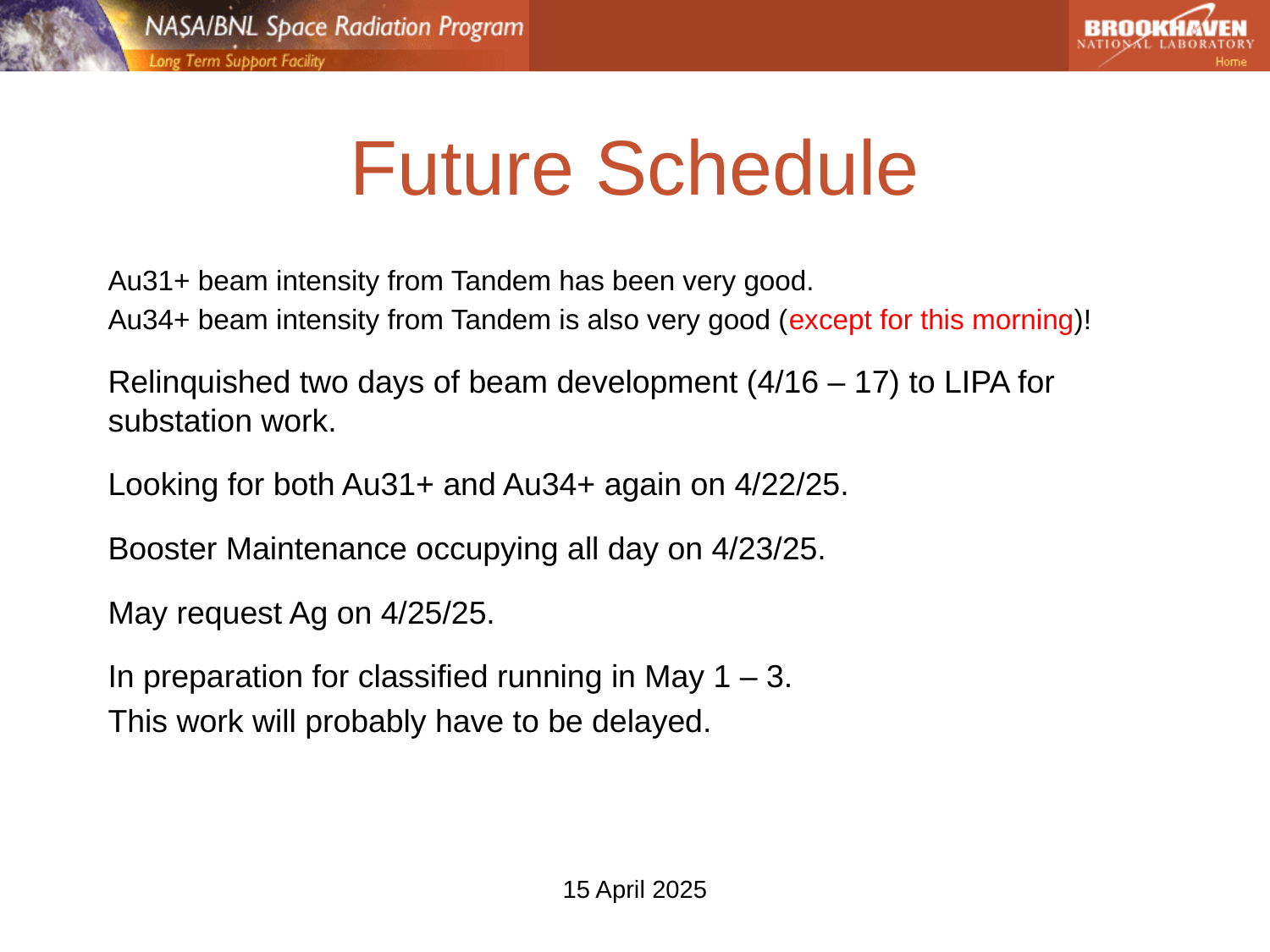

# Future Schedule
Au31+ beam intensity from Tandem has been very good.
Au34+ beam intensity from Tandem is also very good (except for this morning)!

Relinquished two days of beam development (4/16 – 17) to LIPA for substation work.

Looking for both Au31+ and Au34+ again on 4/22/25.

Booster Maintenance occupying all day on 4/23/25.

May request Ag on 4/25/25.

In preparation for classified running in May 1 – 3.
This work will probably have to be delayed.

15 April 2025